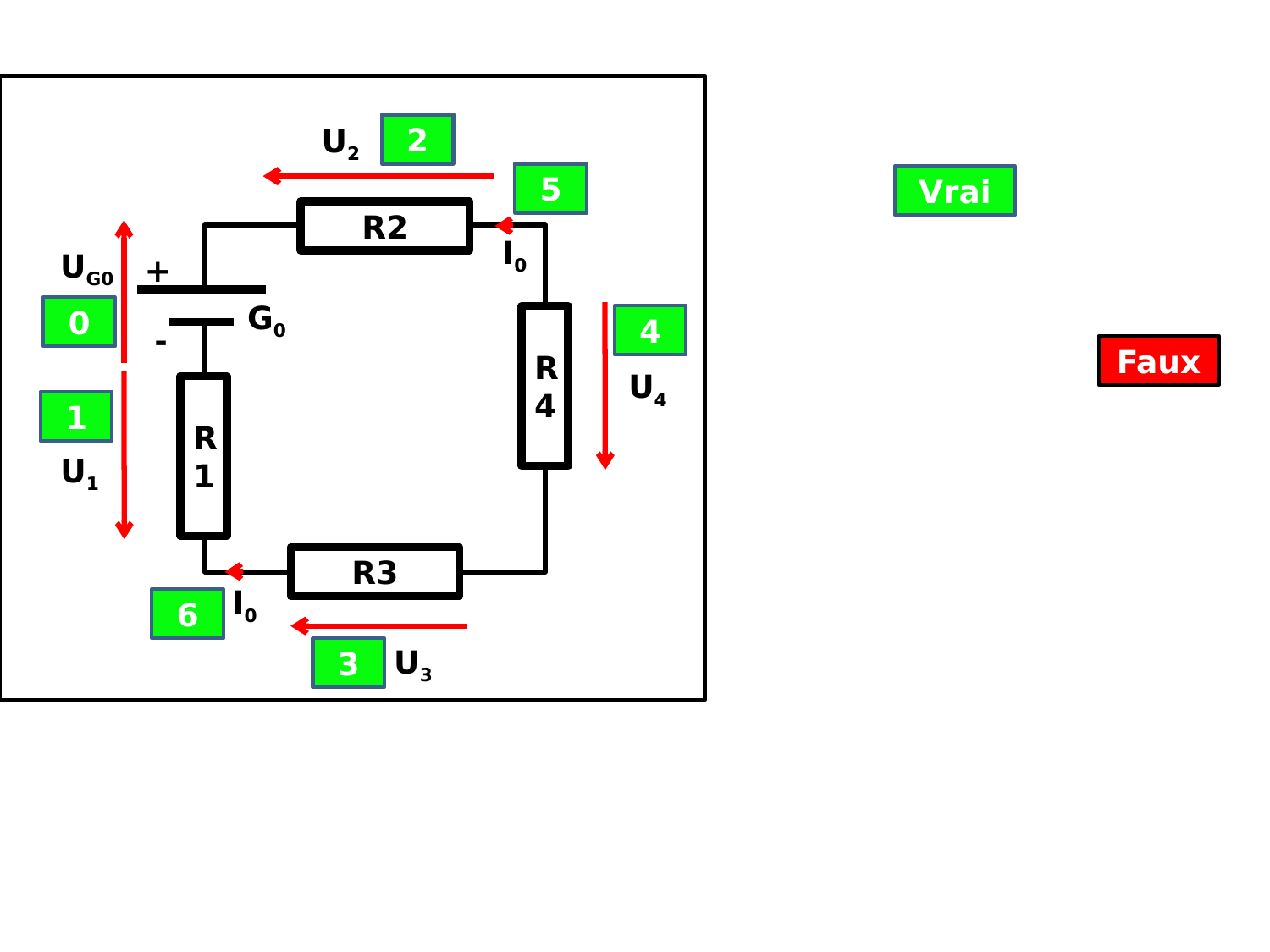

2
U2
5
Vrai
R2
I0

UG0
+

-
G0
0
4
Faux
U4
R4
1
R1
U1
R3
I0
6
U3
3